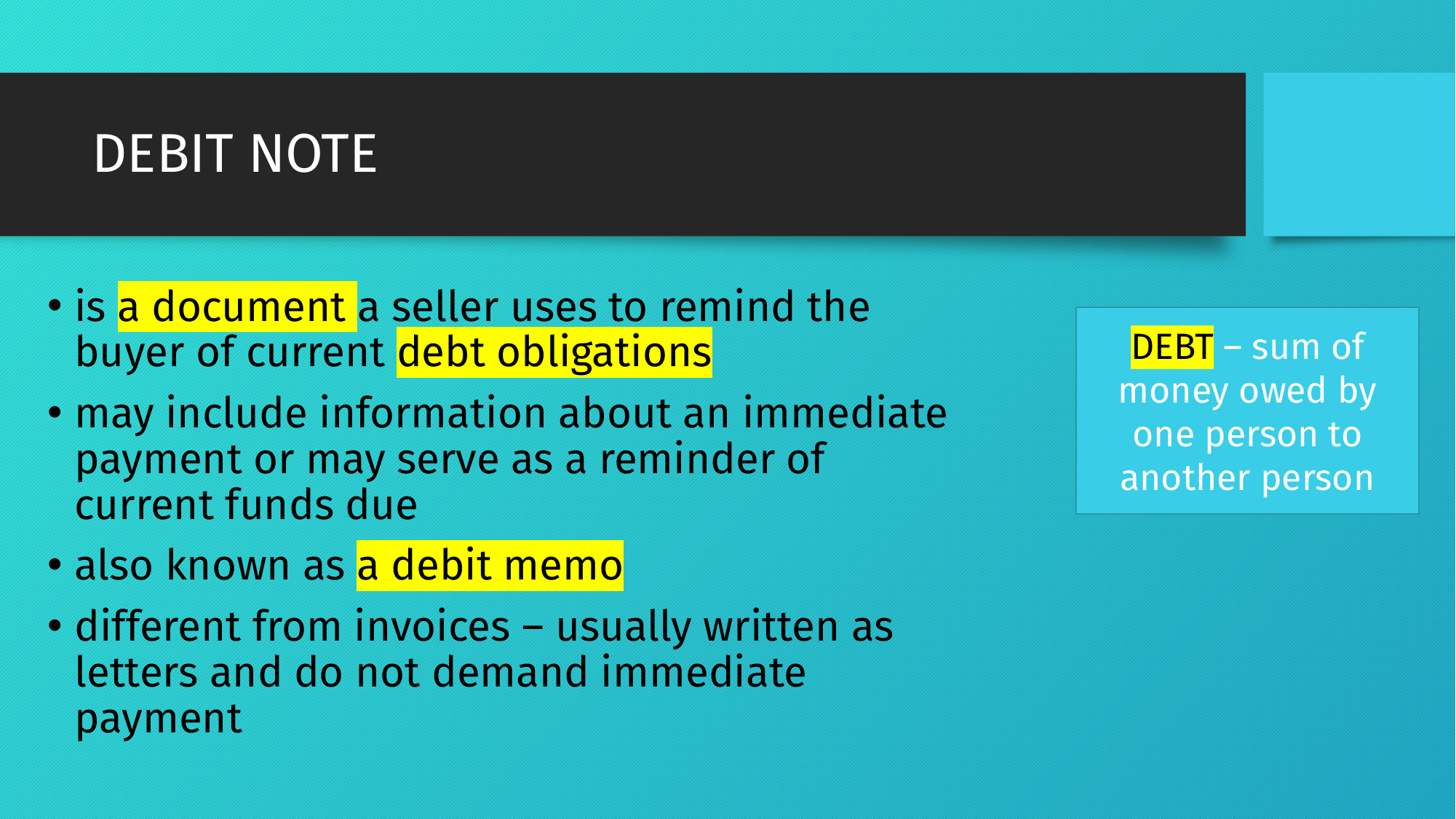

# DEBIT NOTE
is a document a seller uses to remind the buyer of current debt obligations
may include information about an immediate payment or may serve as a reminder of current funds due
also known as a debit memo
different from invoices – usually written as letters and do not demand immediate payment
DEBT – sum of money owed by one person to another person